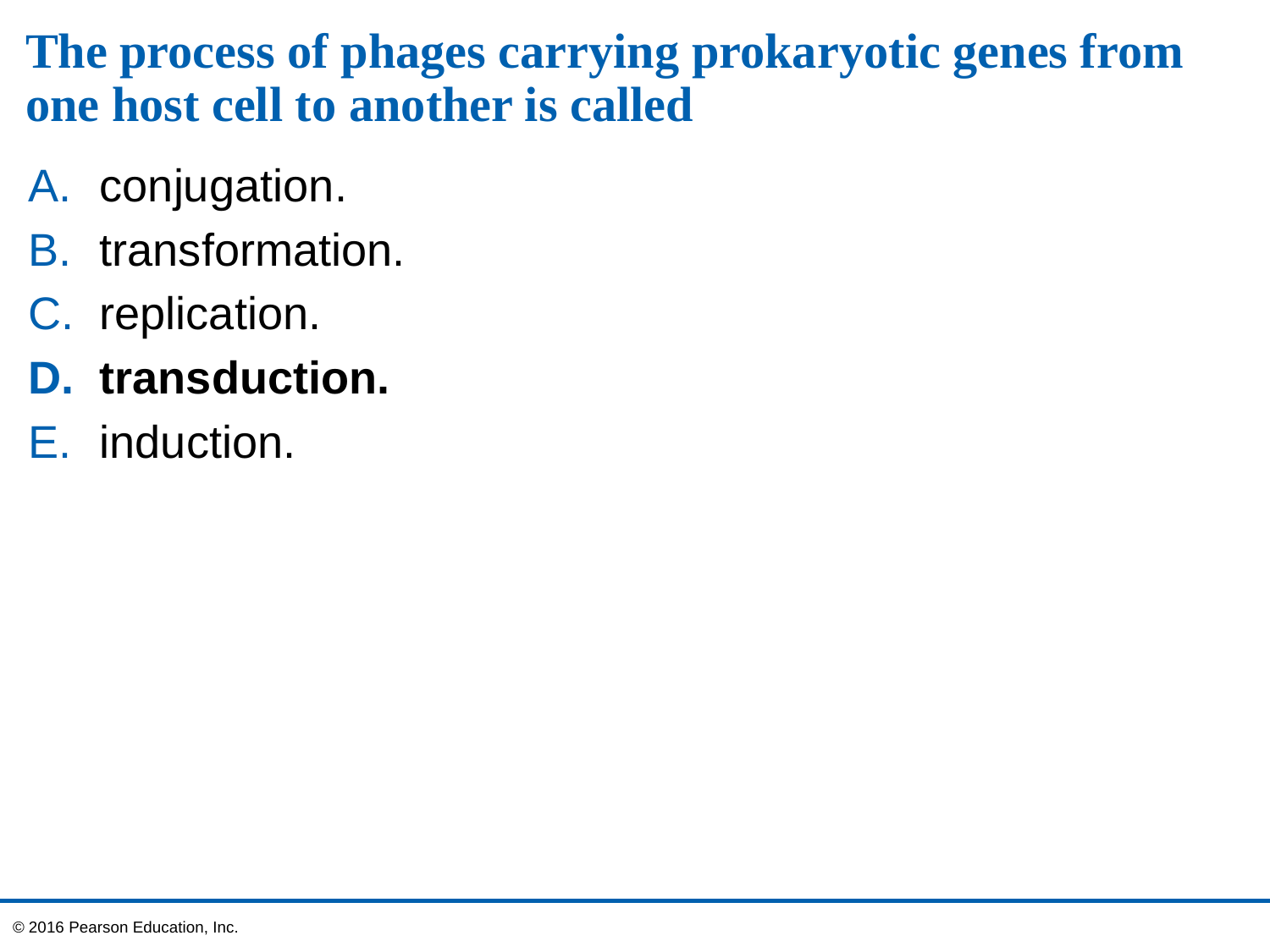

# The process of phages carrying prokaryotic genes from one host cell to another is called
conjugation.
transformation.
replication.
transduction.
induction.

© 2016 Pearson Education, Inc.